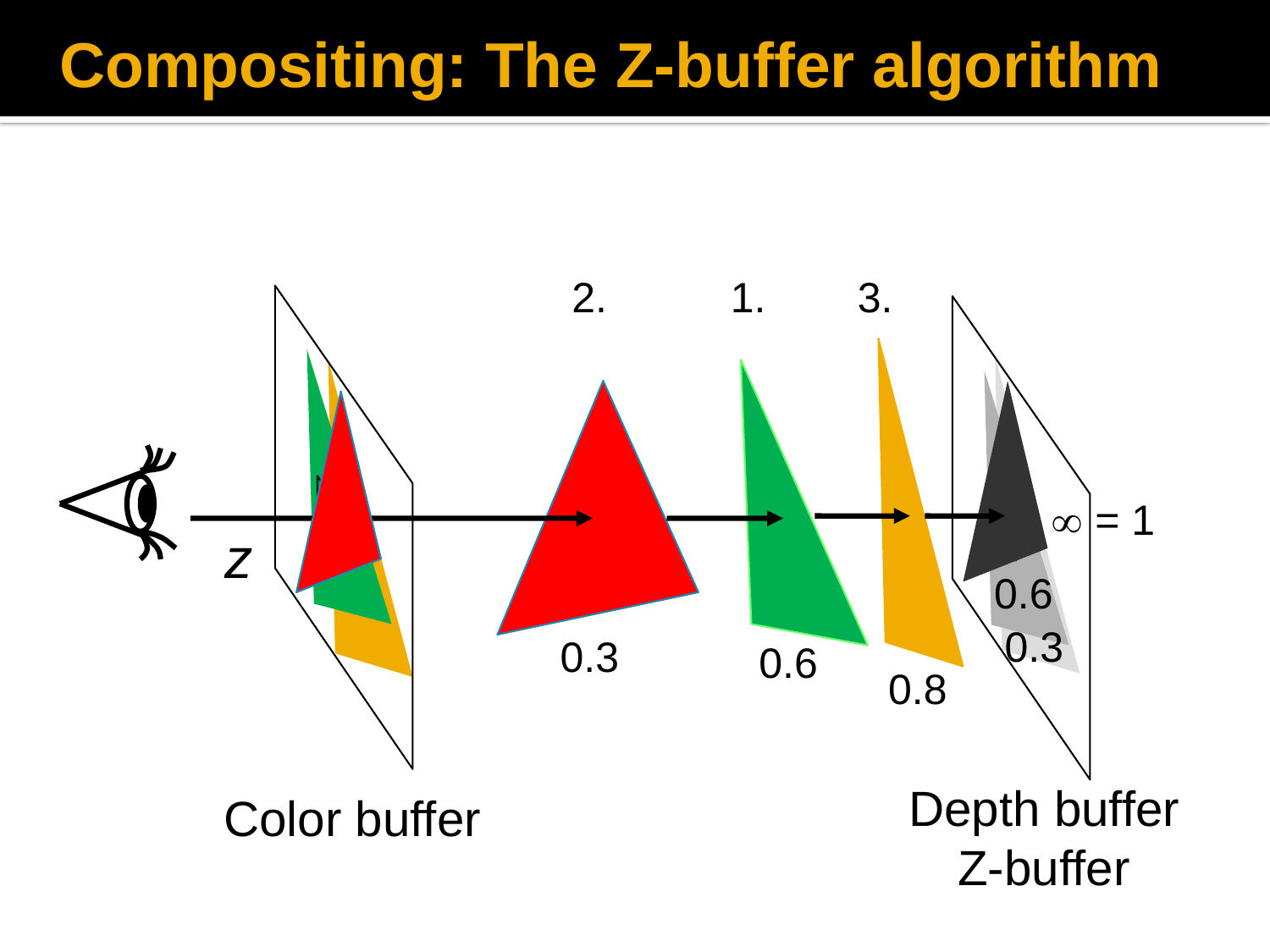

# Compositing: The Z-buffer algorithm
2.
1.
3.

∞ = 1

z

0.6
0.3
0.3
0.6
0.8
Depth buffer
Z-buffer
Color buffer